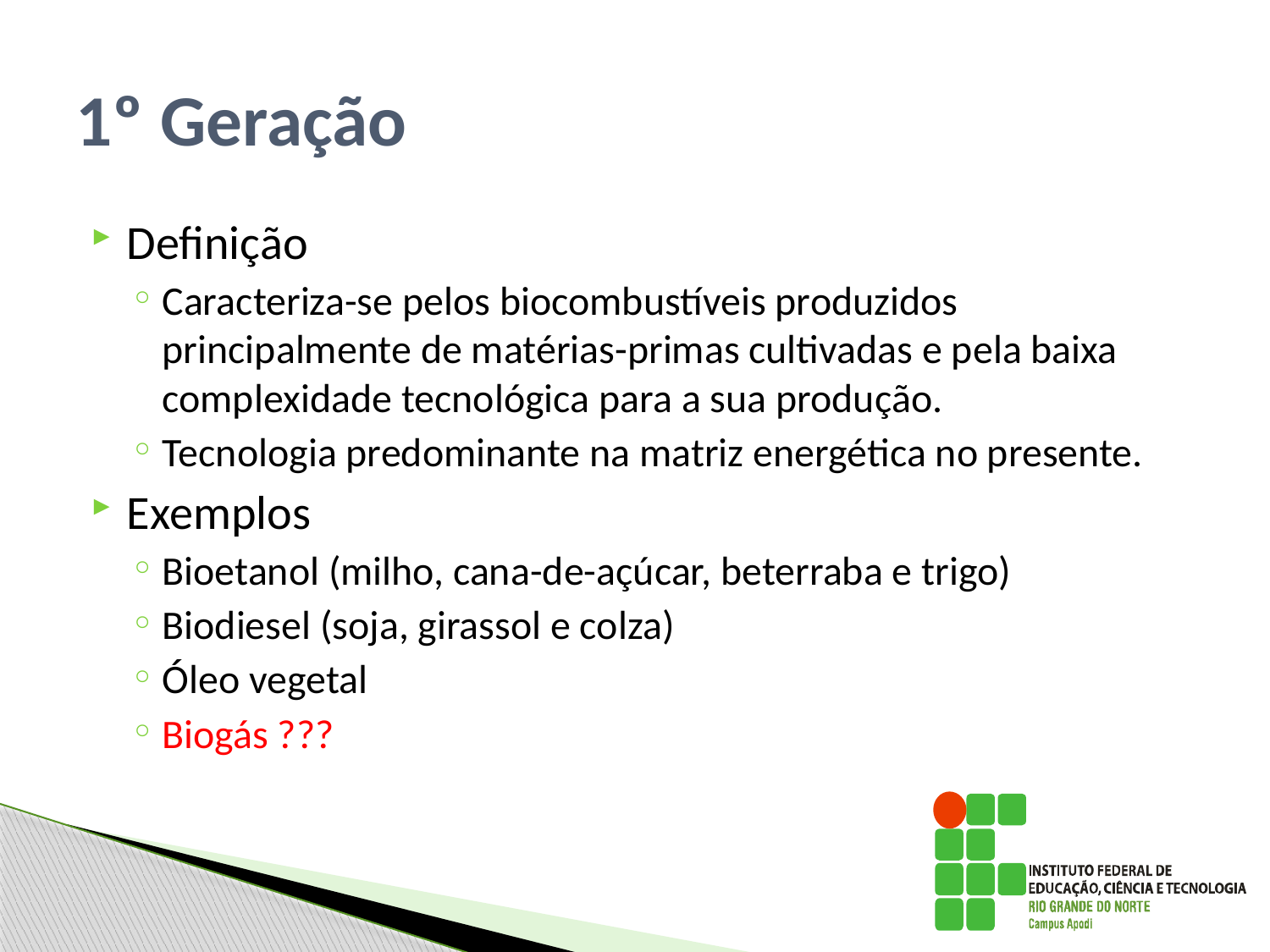

# 1º Geração
Definição
Caracteriza-se pelos biocombustíveis produzidos principalmente de matérias-primas cultivadas e pela baixa complexidade tecnológica para a sua produção.
Tecnologia predominante na matriz energética no presente.
Exemplos
Bioetanol (milho, cana-de-açúcar, beterraba e trigo)
Biodiesel (soja, girassol e colza)
Óleo vegetal
Biogás ???